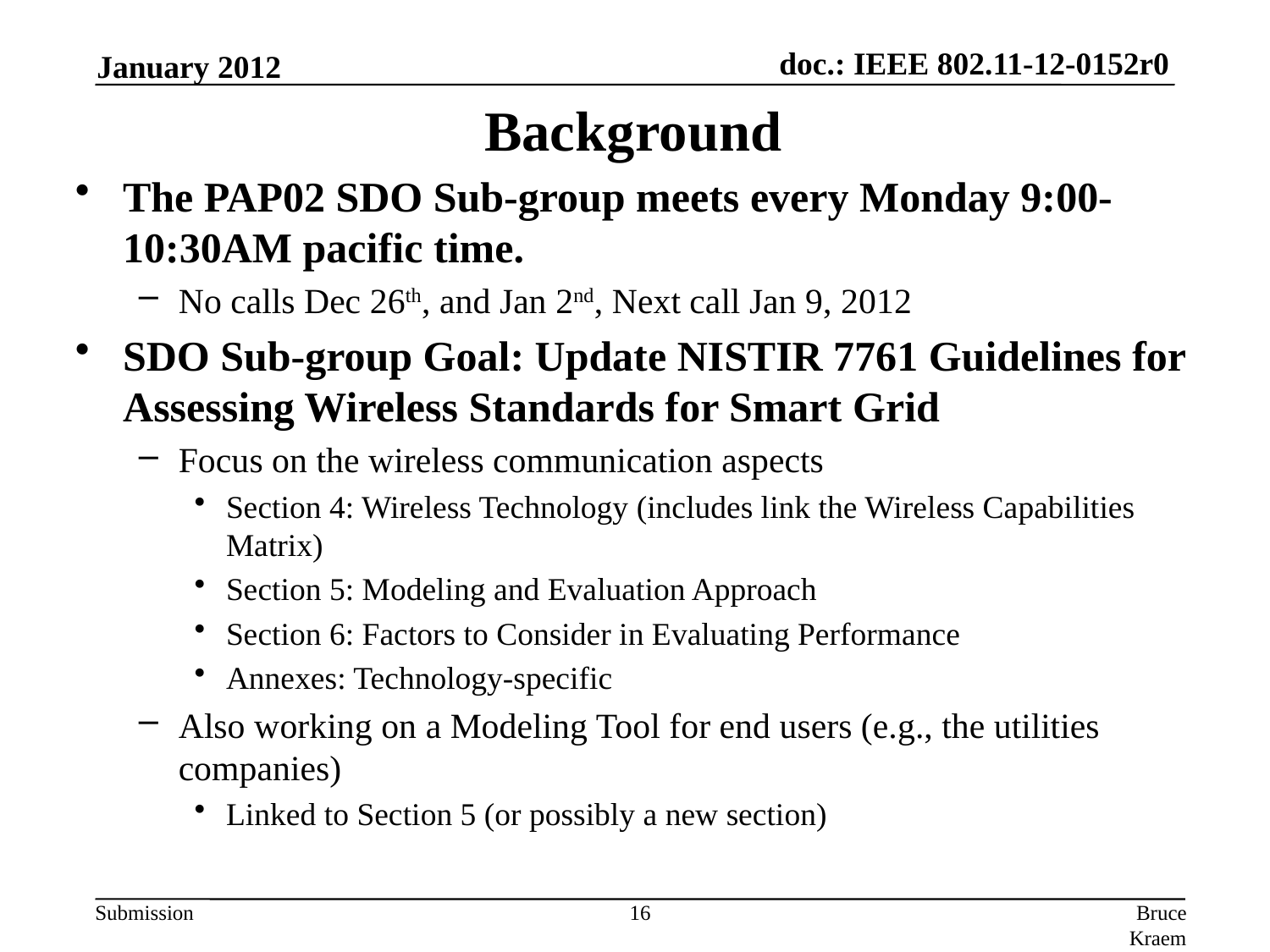

January 2012
# Background
The PAP02 SDO Sub-group meets every Monday 9:00-10:30AM pacific time.
No calls Dec 26th, and Jan 2nd, Next call Jan 9, 2012
SDO Sub-group Goal: Update NISTIR 7761 Guidelines for Assessing Wireless Standards for Smart Grid
Focus on the wireless communication aspects
Section 4: Wireless Technology (includes link the Wireless Capabilities Matrix)
Section 5: Modeling and Evaluation Approach
Section 6: Factors to Consider in Evaluating Performance
Annexes: Technology-specific
Also working on a Modeling Tool for end users (e.g., the utilities companies)
Linked to Section 5 (or possibly a new section)
16
Bruce Kraemer, Marvell